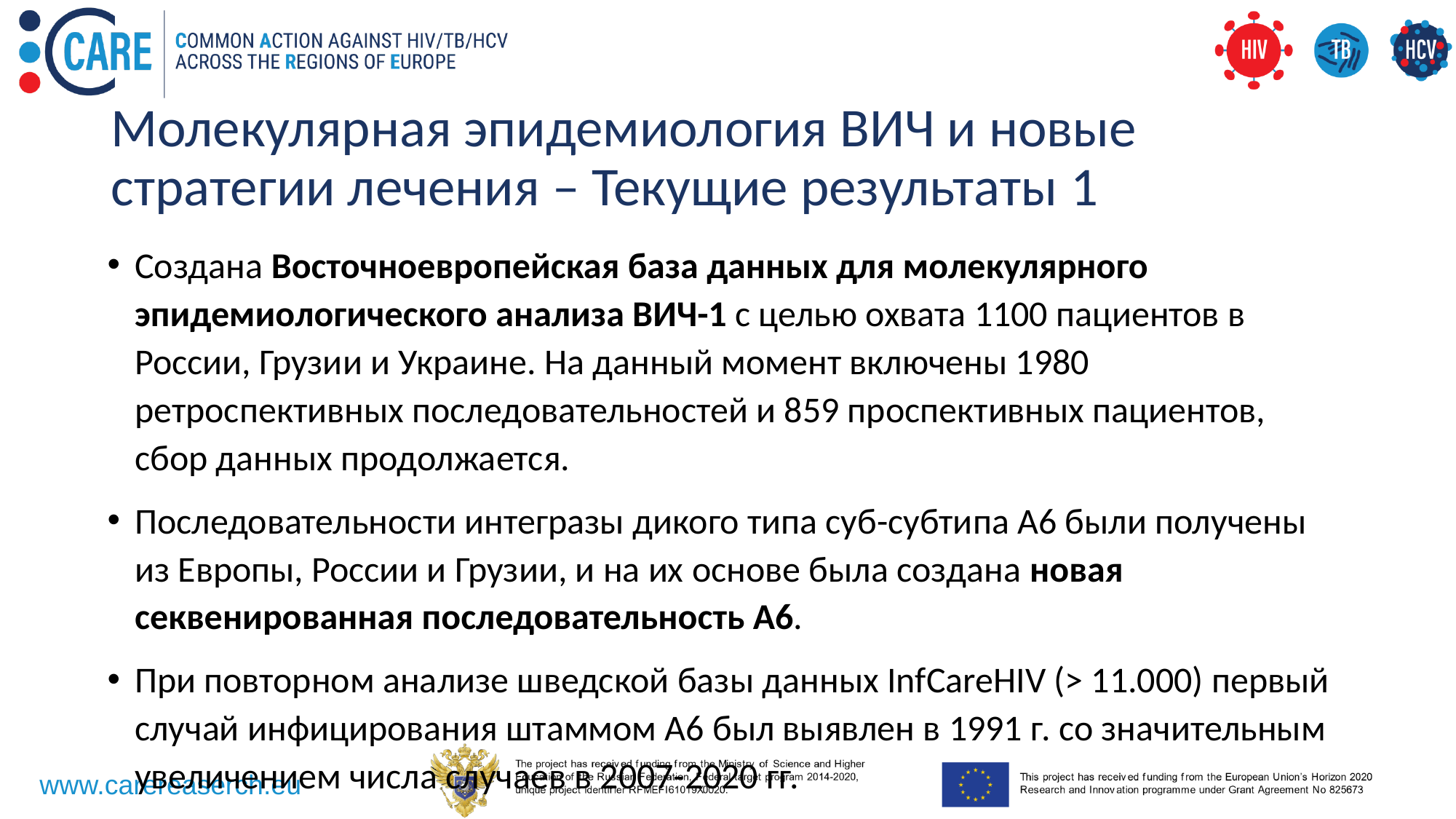

# Молекулярная эпидемиология ВИЧ и новые стратегии лечения – Текущие результаты 1
Создана Восточноевропейская база данных для молекулярного эпидемиологического анализа ВИЧ-1 с целью охвата 1100 пациентов в России, Грузии и Украине. На данный момент включены 1980 ретроспективных последовательностей и 859 проспективных пациентов, сбор данных продолжается.
Последовательности интегразы дикого типа суб-субтипа А6 были получены из Европы, России и Грузии, и на их основе была создана новая секвенированная последовательность А6.
При повторном анализе шведской базы данных InfCareHIV (> 11.000) первый случай инфицирования штаммом A6 был выявлен в 1991 г. со значительным увеличением числа случаев в 2007-2020 гг.